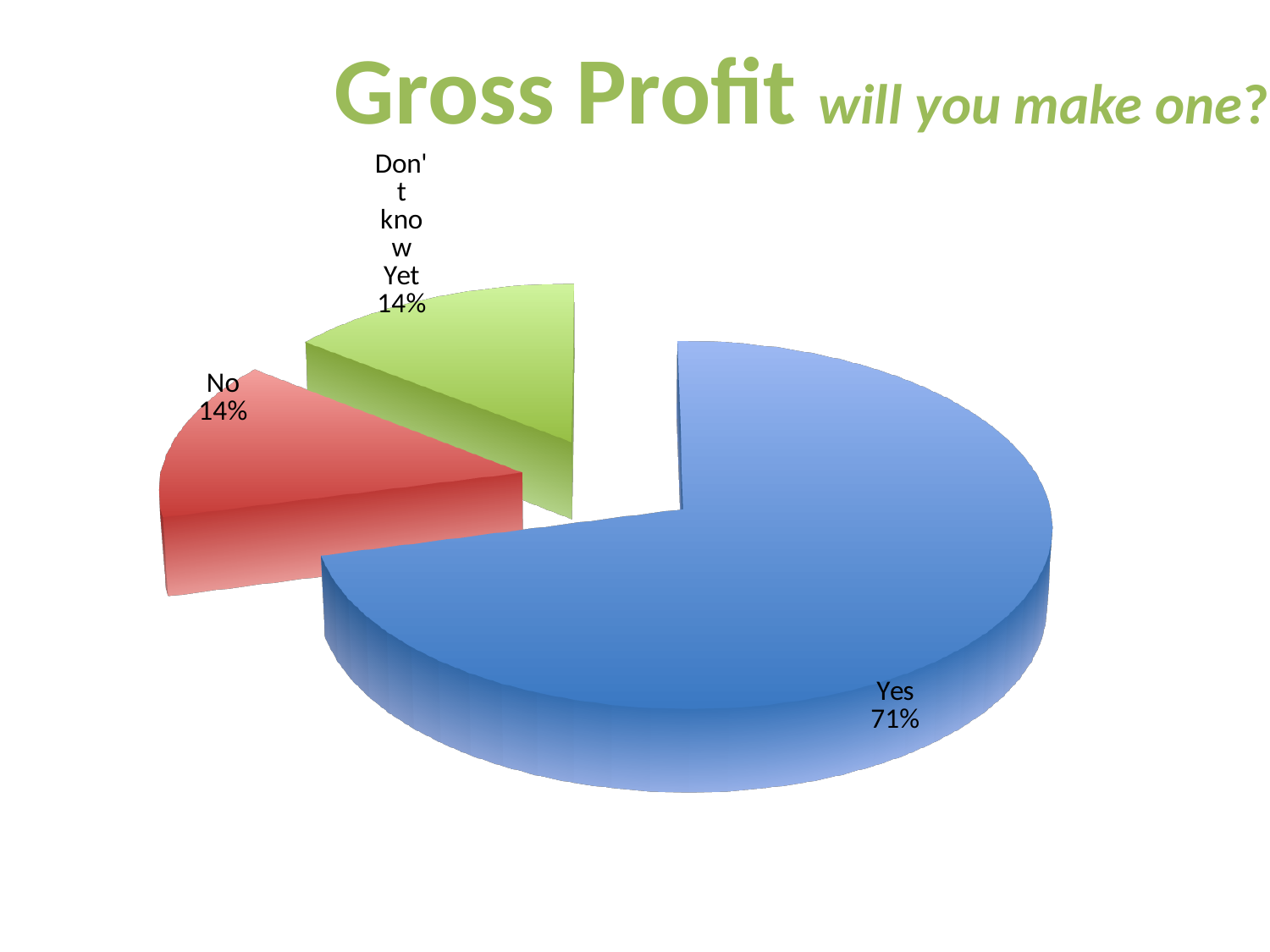

Gross Profit will you make one?

[unsupported chart]